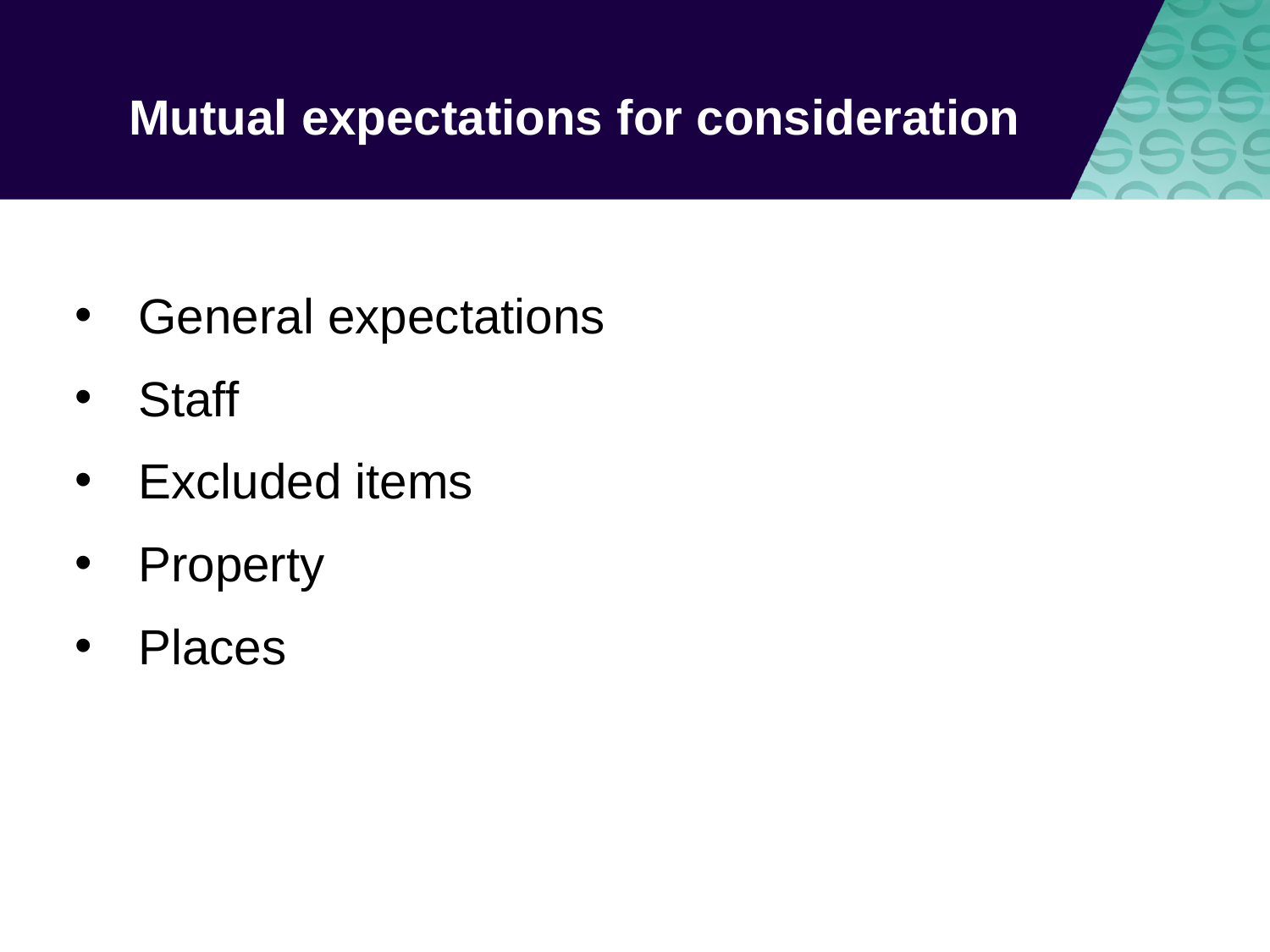

# Mutual expectations for consideration
General expectations
Staff
Excluded items
Property
Places